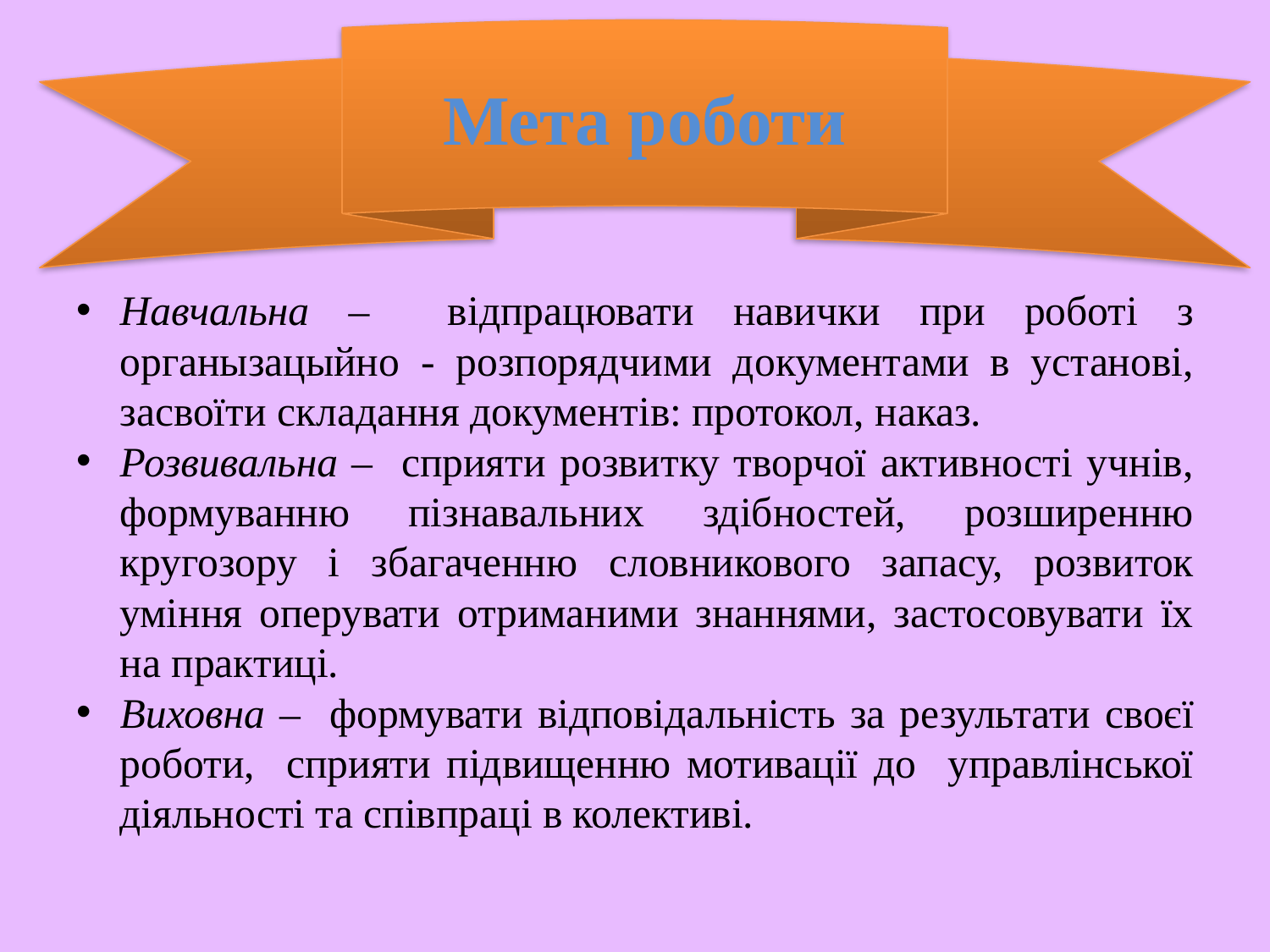

Мета роботи
#
Навчальна –  відпрацювати навички при роботі з органызацыйно - розпорядчими документами в установі, засвоїти складання документів: протокол, наказ.
Розвивальна –  сприяти розвитку творчої активності учнів, формуванню пізнавальних здібностей, розширенню кругозору і збагаченню словникового запасу, розвиток уміння оперувати отриманими знаннями, застосовувати їх на практиці.
Виховна –  формувати відповідальність за результати своєї роботи,  сприяти підвищенню мотивації до  управлінської діяльності та співпраці в колективі.